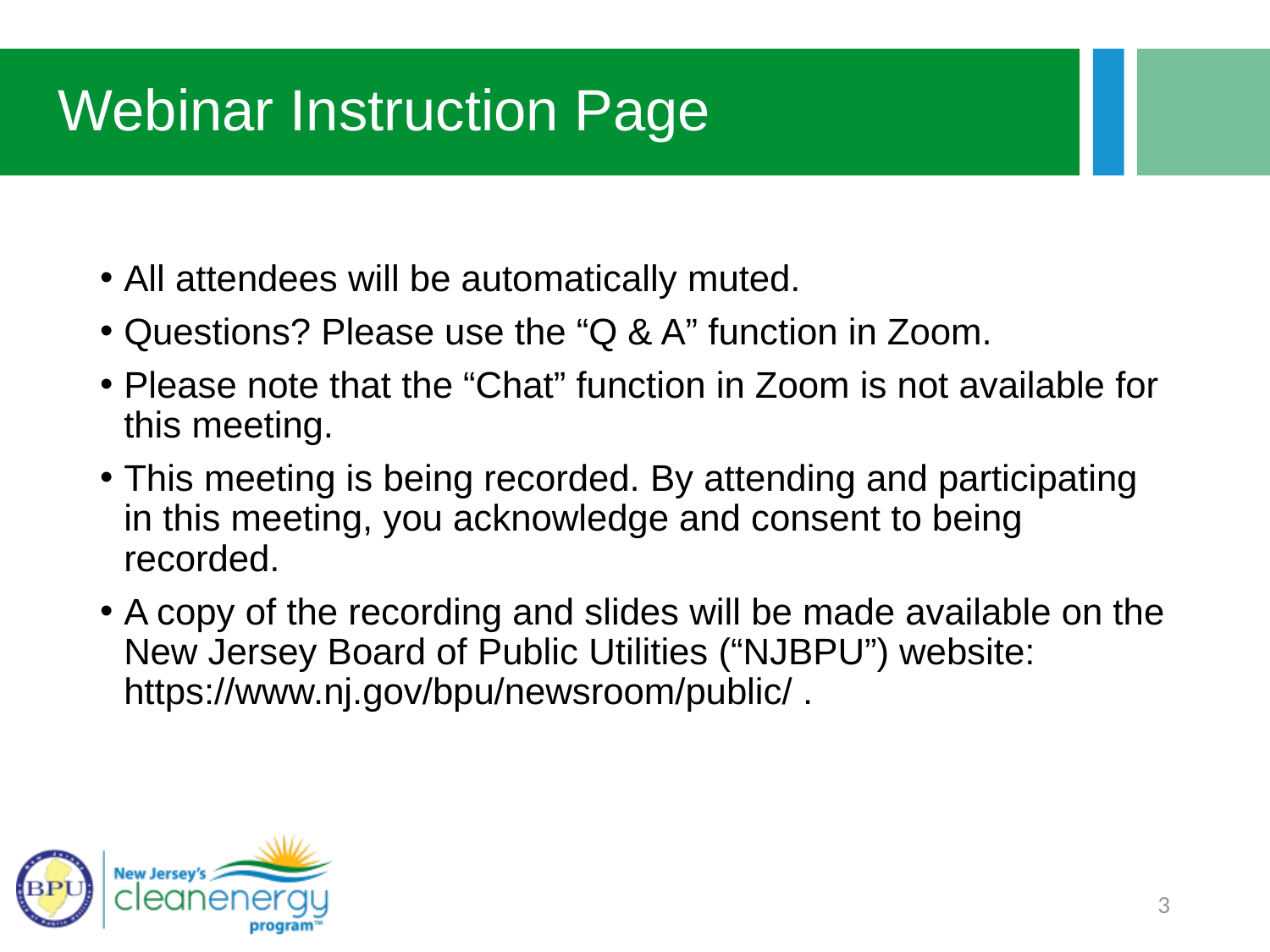

# Webinar Instruction Page
All attendees will be automatically muted.
Questions? Please use the “Q & A” function in Zoom.
Please note that the “Chat” function in Zoom is not available for this meeting.
This meeting is being recorded. By attending and participating in this meeting, you acknowledge and consent to being recorded.
A copy of the recording and slides will be made available on the New Jersey Board of Public Utilities (“NJBPU”) website:
https://www.nj.gov/bpu/newsroom/public/ .

3